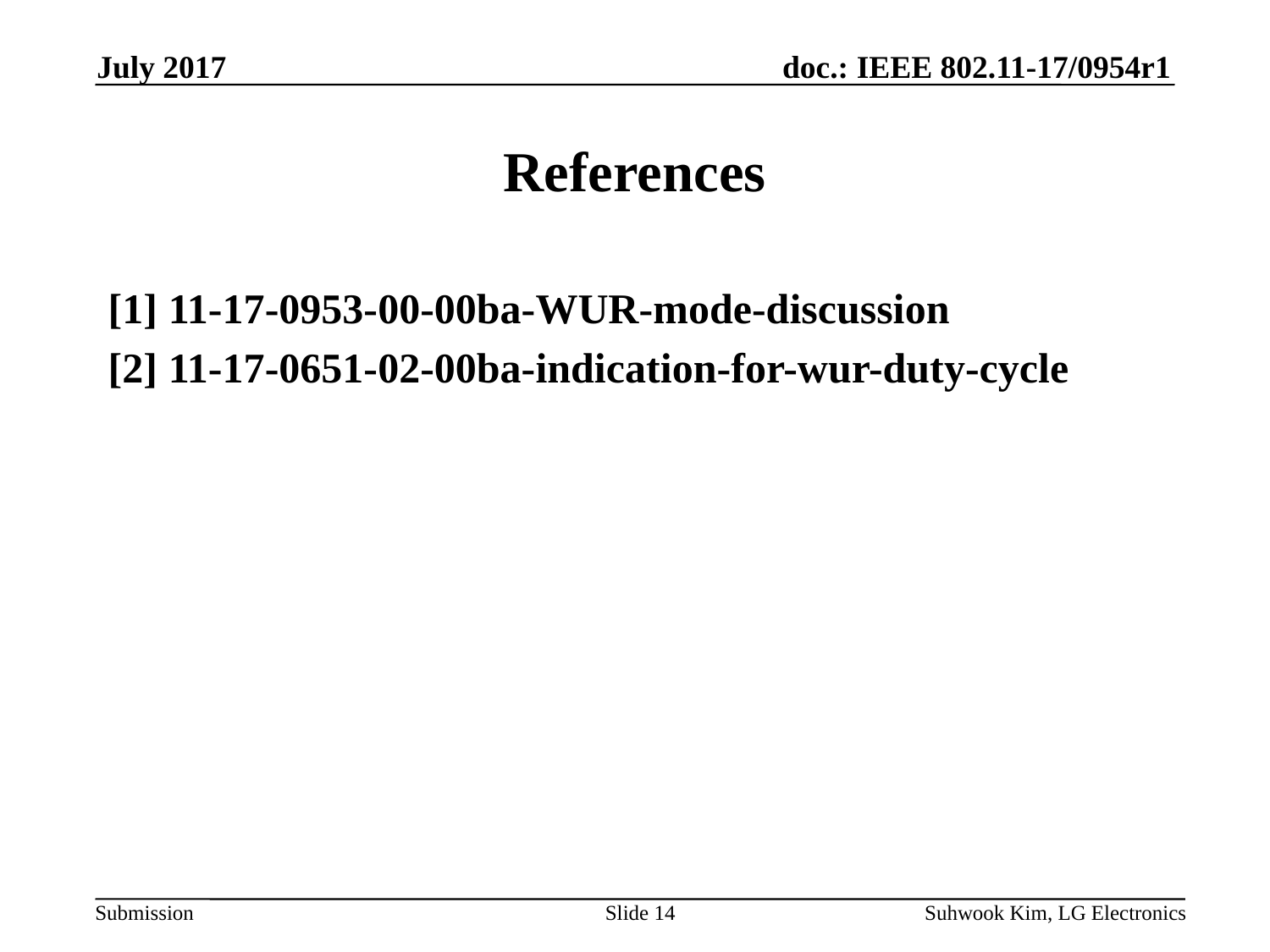

July 2017
# References
[1] 11-17-0953-00-00ba-WUR-mode-discussion
[2] 11-17-0651-02-00ba-indication-for-wur-duty-cycle
Slide 14
Suhwook Kim, LG Electronics